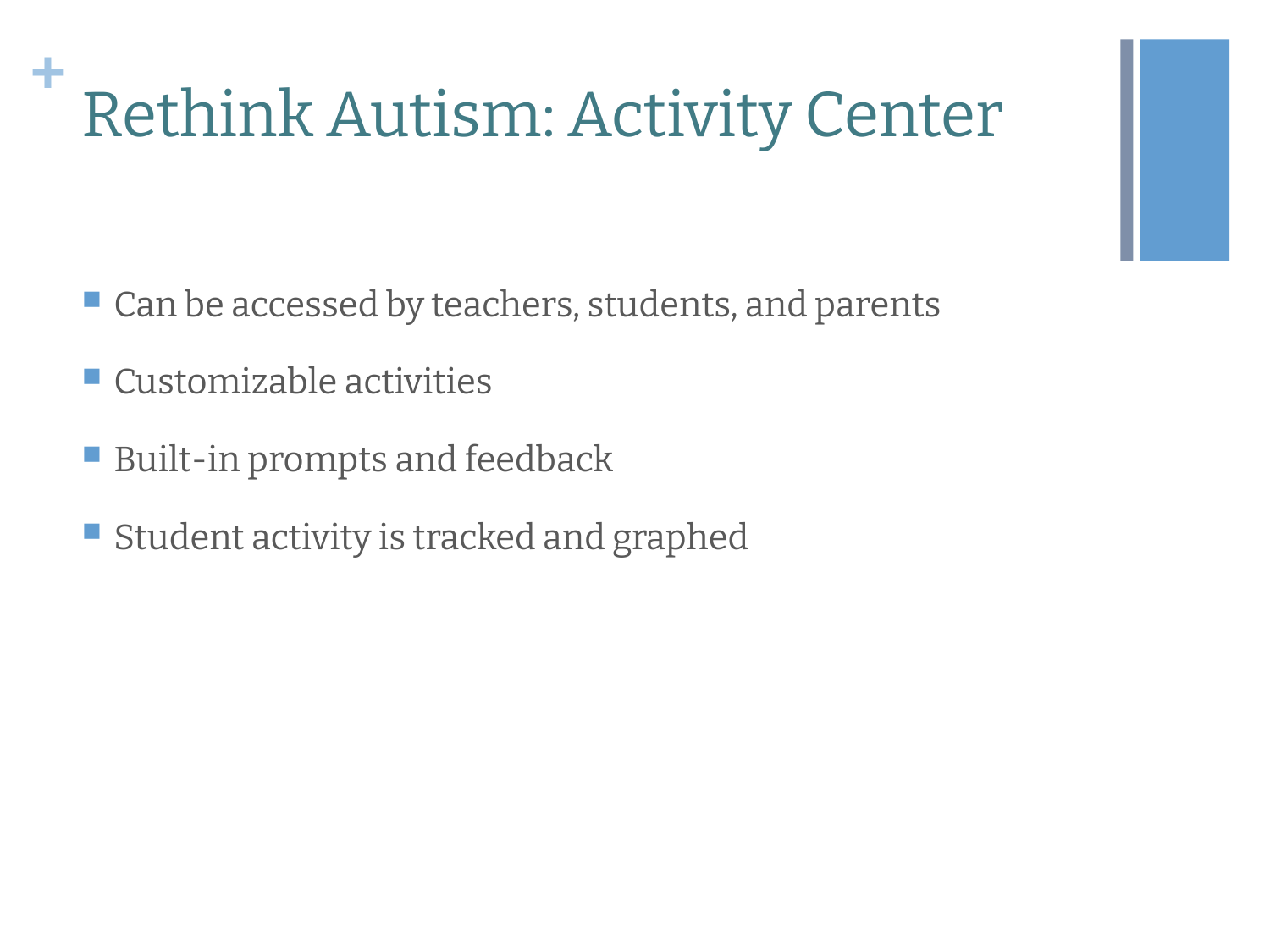

# Rethink Autism: Activity Center
Can be accessed by teachers, students, and parents
Customizable activities
Built-in prompts and feedback
Student activity is tracked and graphed